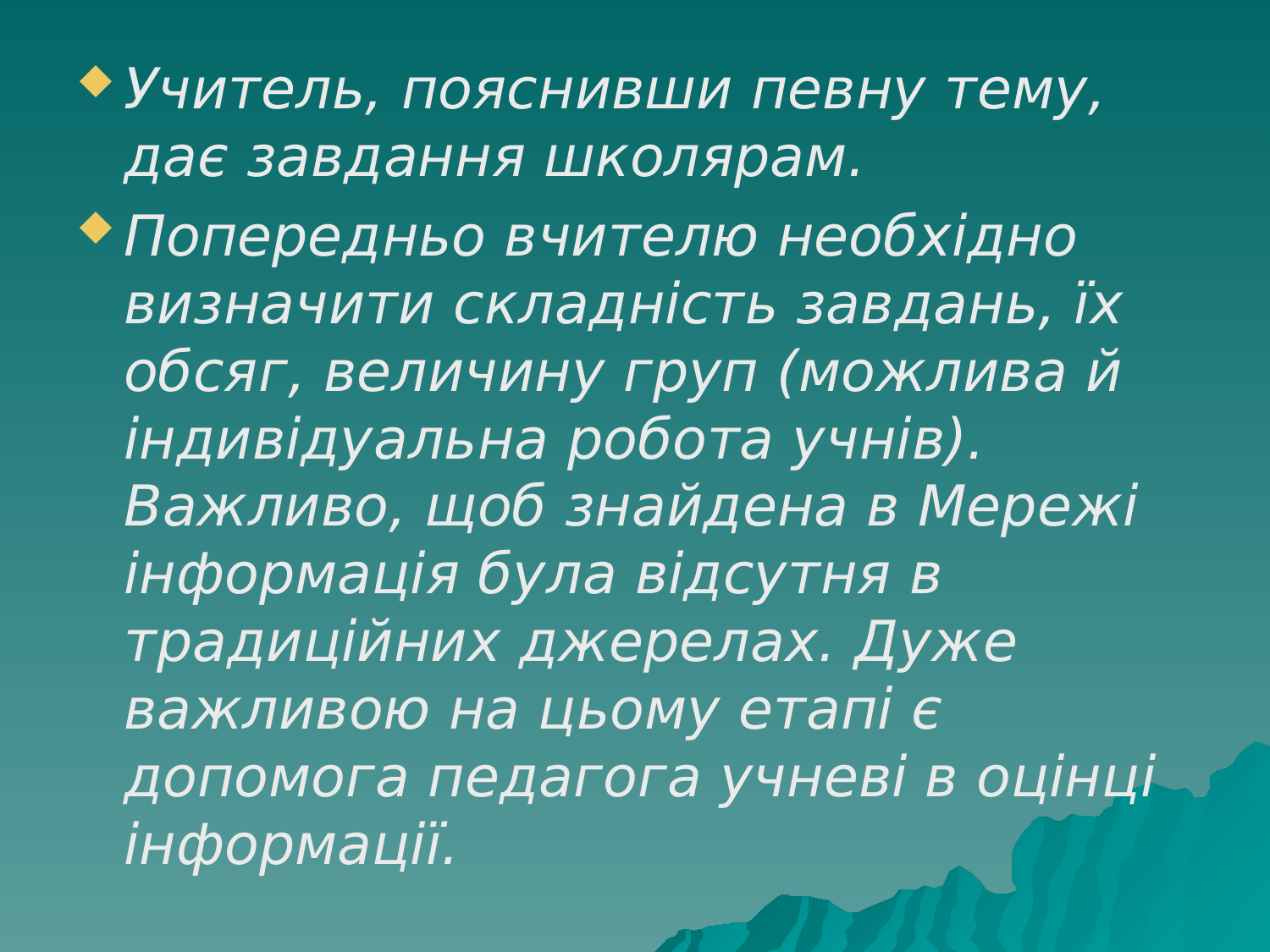

Учитель, пояснивши певну тему, дає завдання школярам.
Попередньо вчителю необхідно визначити складність завдань, їх обсяг, величину груп (можлива й індивідуальна робота учнів). Важливо, щоб знайдена в Мережі інформація була відсутня в традиційних джерелах. Дуже важливою на цьому етапі є допомога педагога учневі в оцінці інформації.